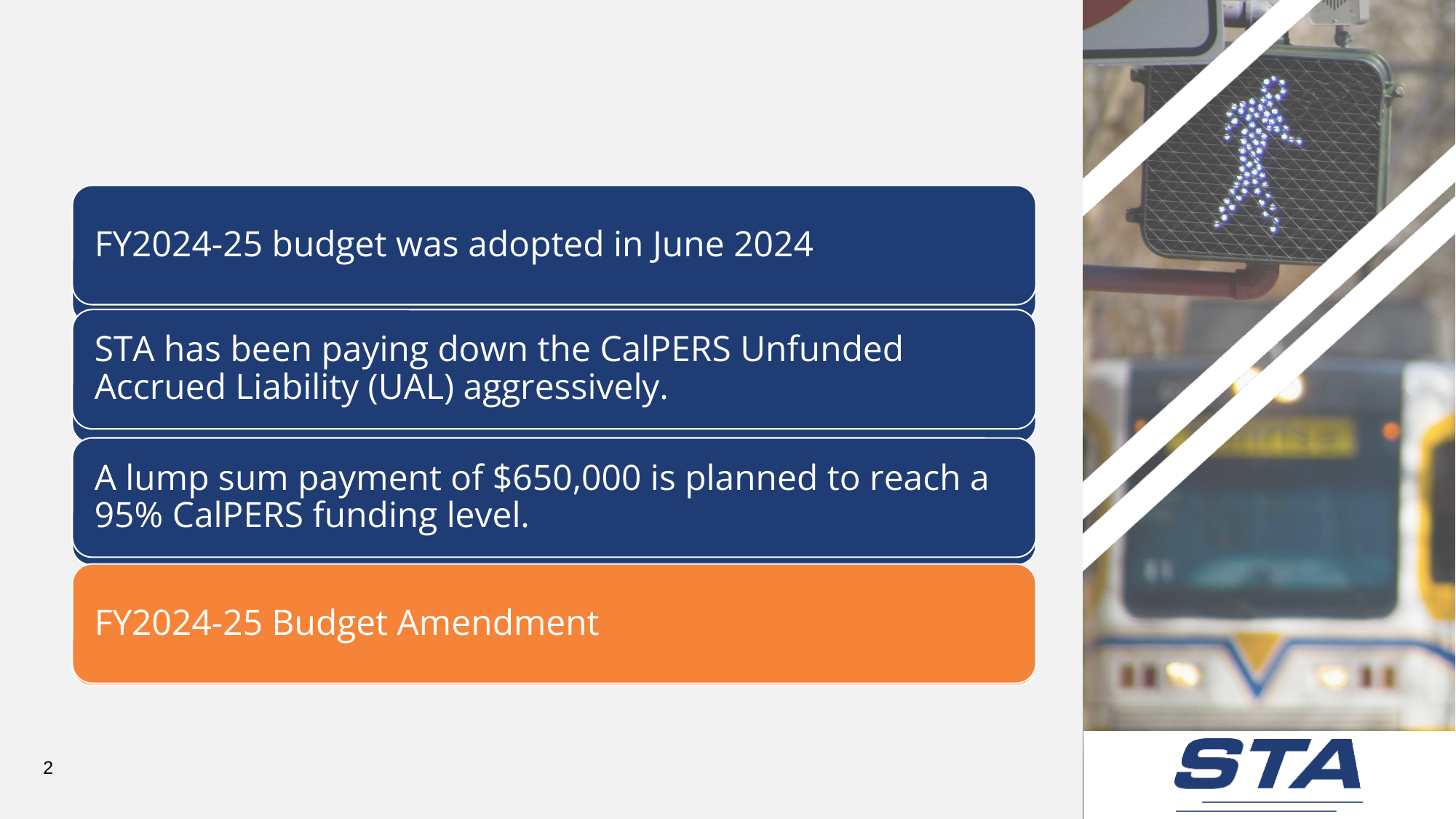

#
FY2024-25 budget was adopted in June 2024
STA has been paying down the CalPERS Unfunded Accrued Liability (UAL) aggressively.
A lump sum payment of $650,000 is planned to reach a 95% CalPERS funding level.
FY2024-25 Budget Amendment